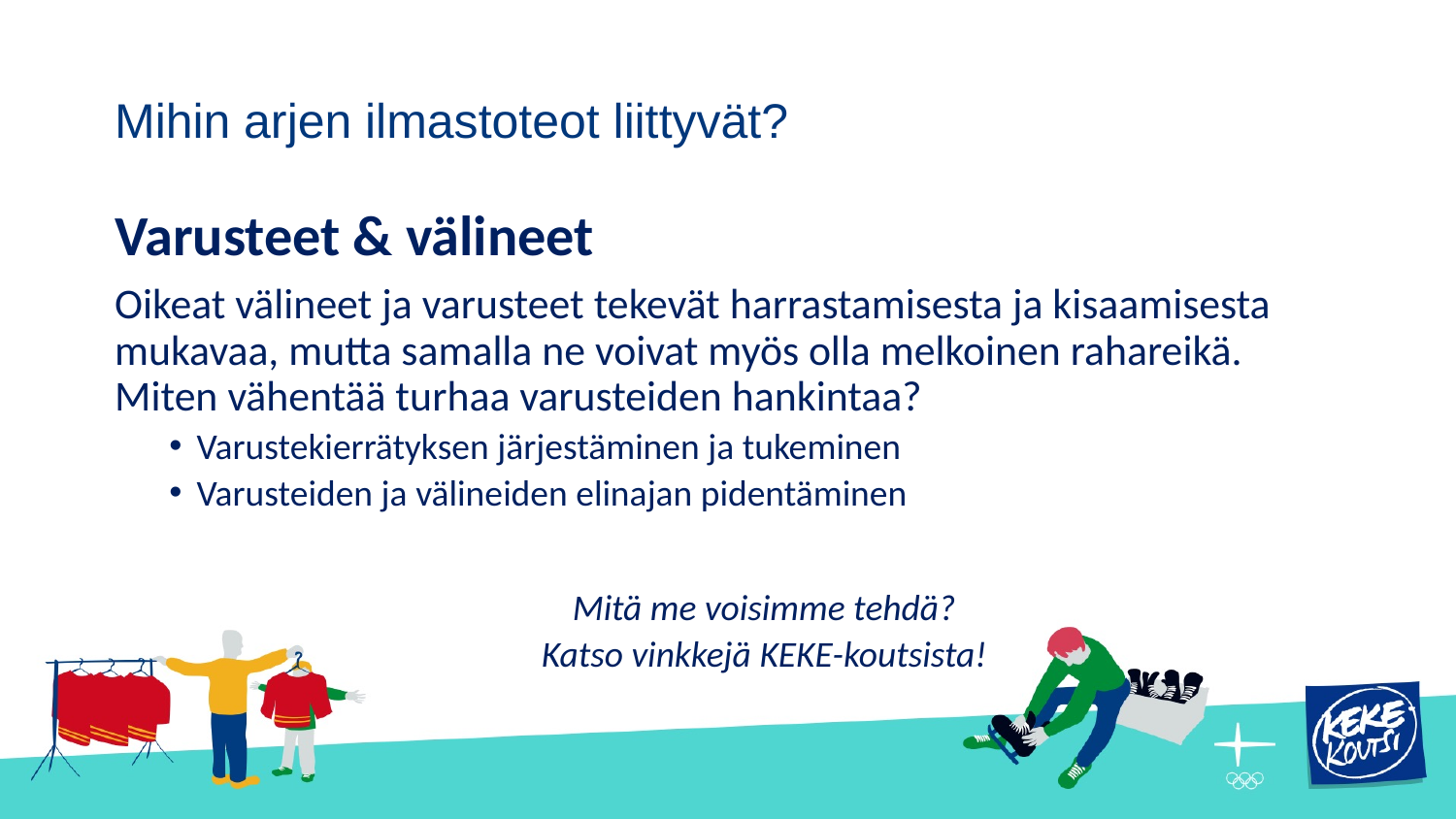

# Mihin arjen ilmastoteot liittyvät?
Varusteet & välineet
Oikeat välineet ja varusteet tekevät harrastamisesta ja kisaamisesta mukavaa, mutta samalla ne voivat myös olla melkoinen rahareikä. Miten vähentää turhaa varusteiden hankintaa?
Varustekierrätyksen järjestäminen ja tukeminen
Varusteiden ja välineiden elinajan pidentäminen

Mitä me voisimme tehdä?
Katso vinkkejä KEKE-koutsista!